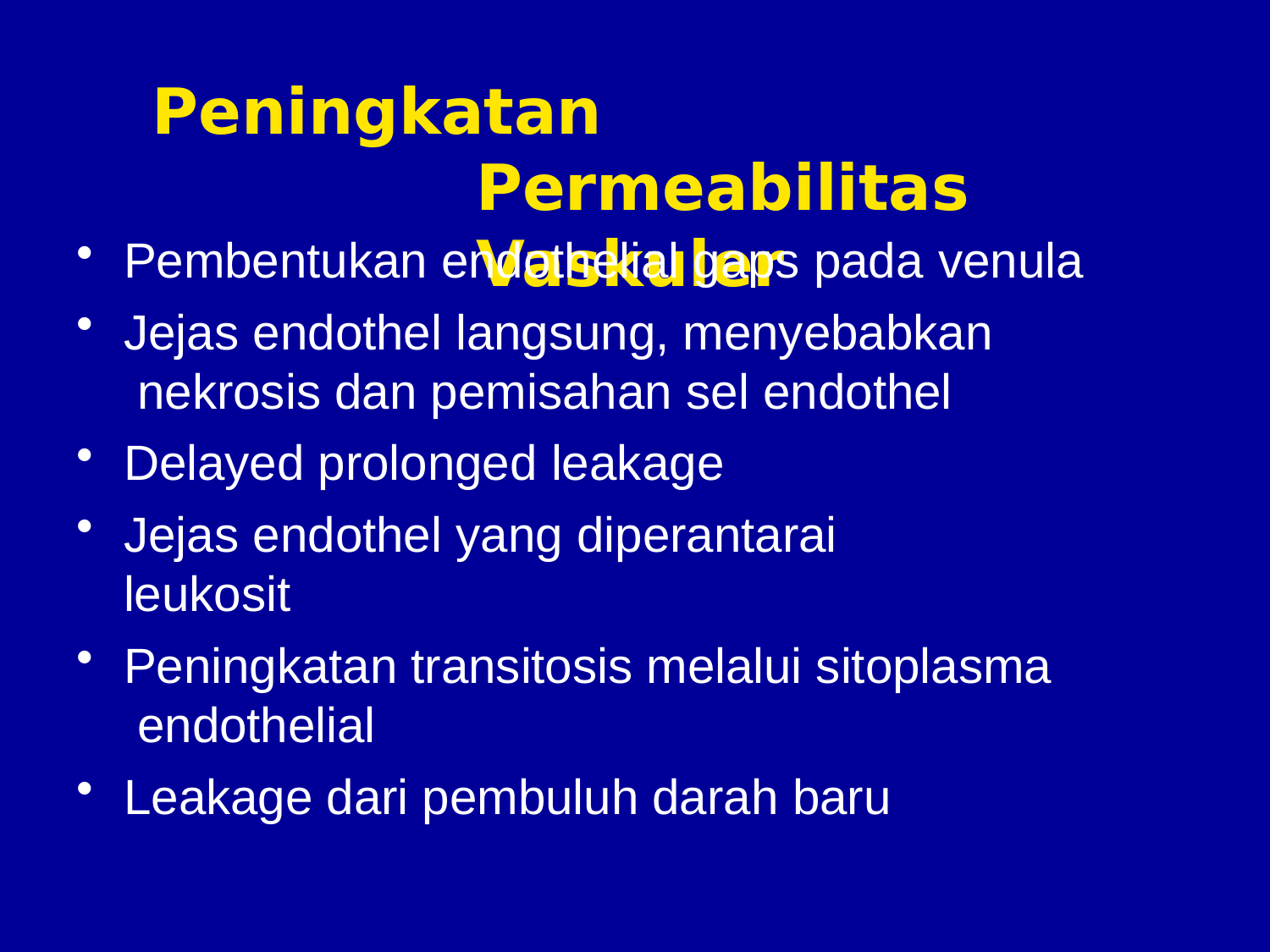

# Peningkatan Permeabilitas  Vaskuler
Pembentukan endothelial gaps pada venula
Jejas endothel langsung, menyebabkan  nekrosis dan pemisahan sel endothel
Delayed prolonged leakage
Jejas endothel yang diperantarai leukosit
Peningkatan transitosis melalui sitoplasma  endothelial
Leakage dari pembuluh darah baru